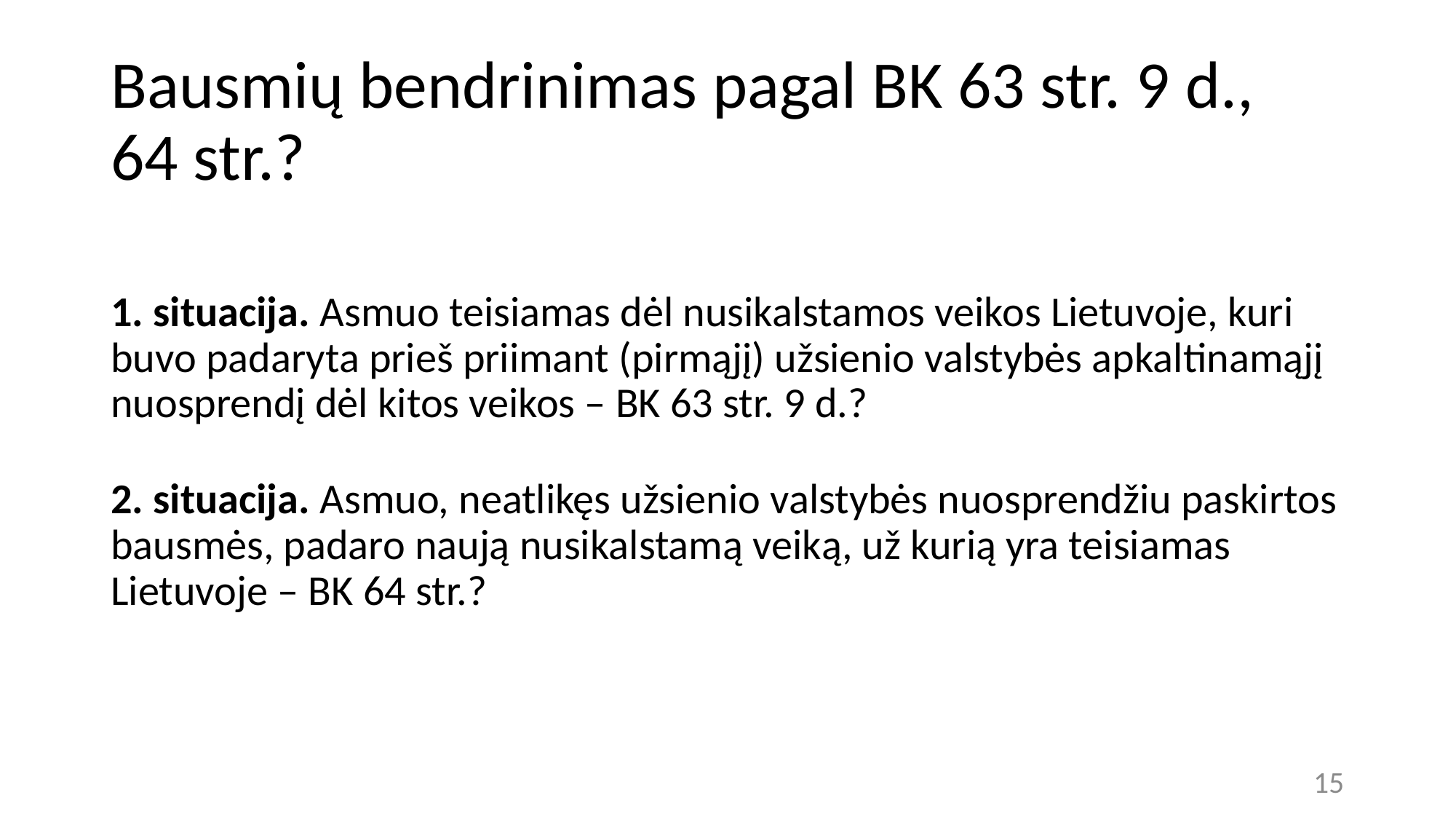

# Bausmių bendrinimas pagal BK 63 str. 9 d., 64 str.?

1. situacija. Asmuo teisiamas dėl nusikalstamos veikos Lietuvoje, kuri buvo padaryta prieš priimant (pirmąjį) užsienio valstybės apkaltinamąjį nuosprendį dėl kitos veikos – BK 63 str. 9 d.?

2. situacija. Asmuo, neatlikęs užsienio valstybės nuosprendžiu paskirtos bausmės, padaro naują nusikalstamą veiką, už kurią yra teisiamas Lietuvoje – BK 64 str.?

15